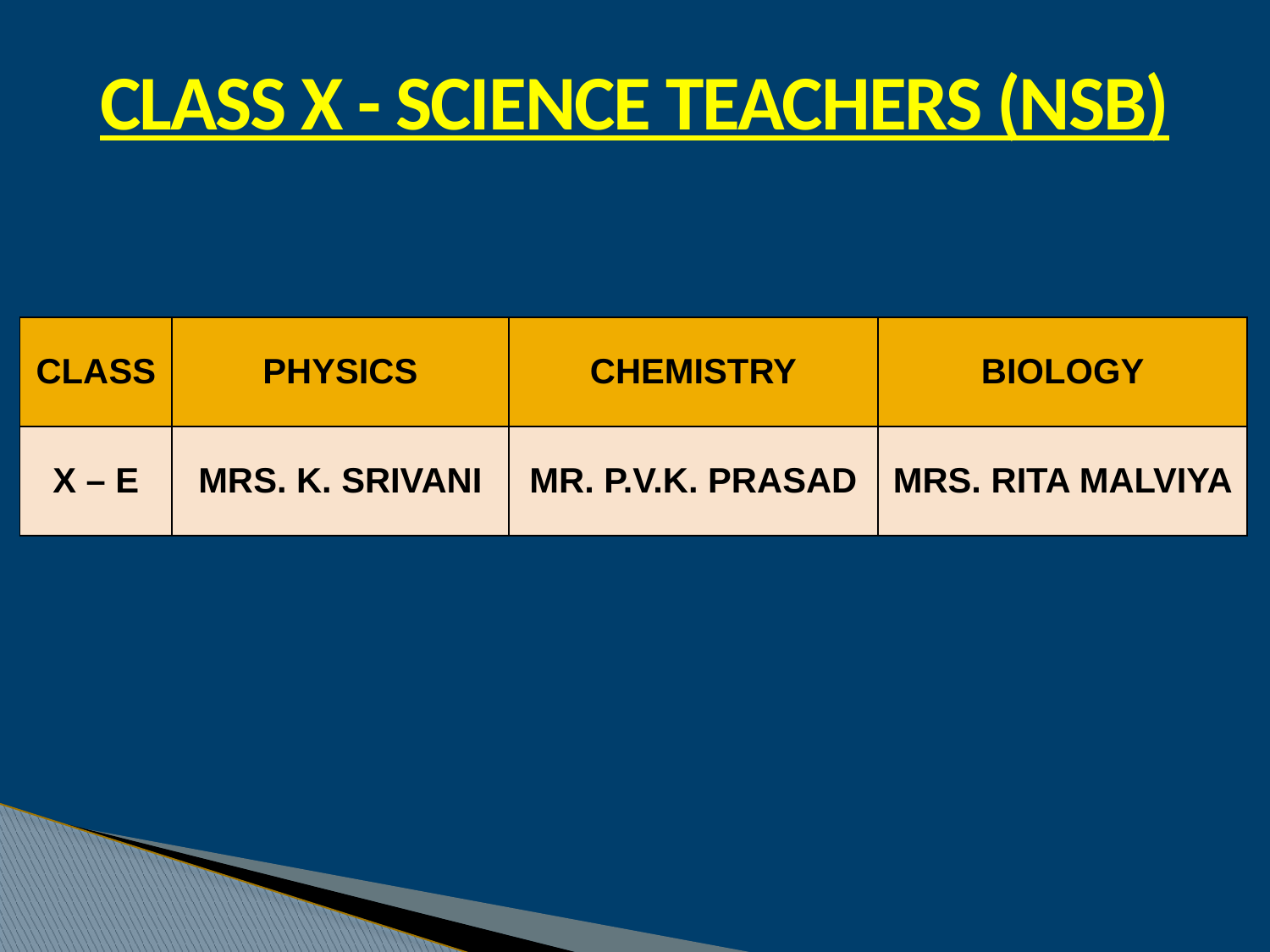

CLASS X - SCIENCE TEACHERS (NSB)
| CLASS | PHYSICS | CHEMISTRY | BIOLOGY |
| --- | --- | --- | --- |
| X – E | MRS. K. SRIVANI | MR. P.V.K. PRASAD | MRS. RITA MALVIYA |